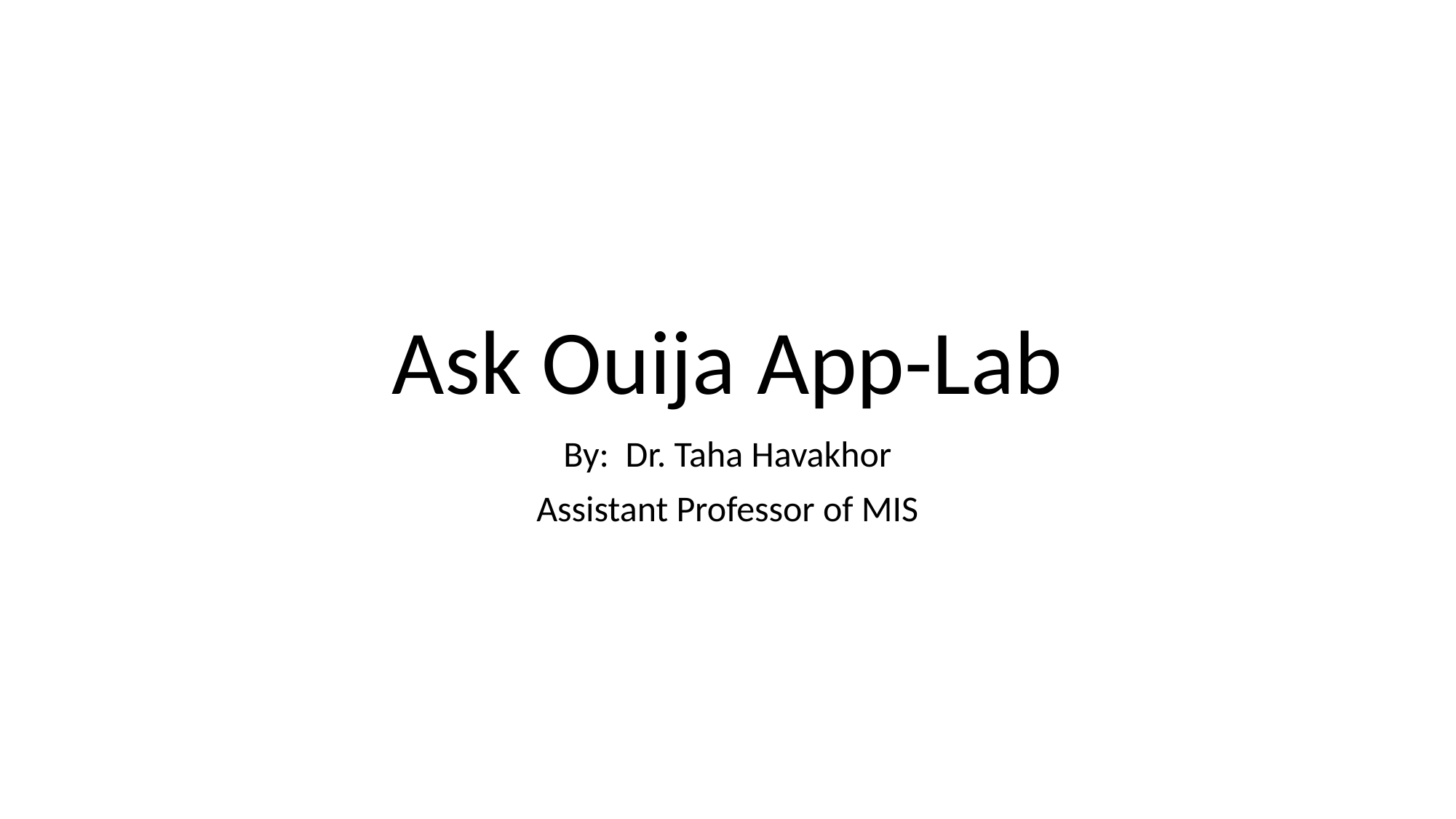

# Ask Ouija App-Lab
By:  Dr. Taha Havakhor
Assistant Professor of MIS